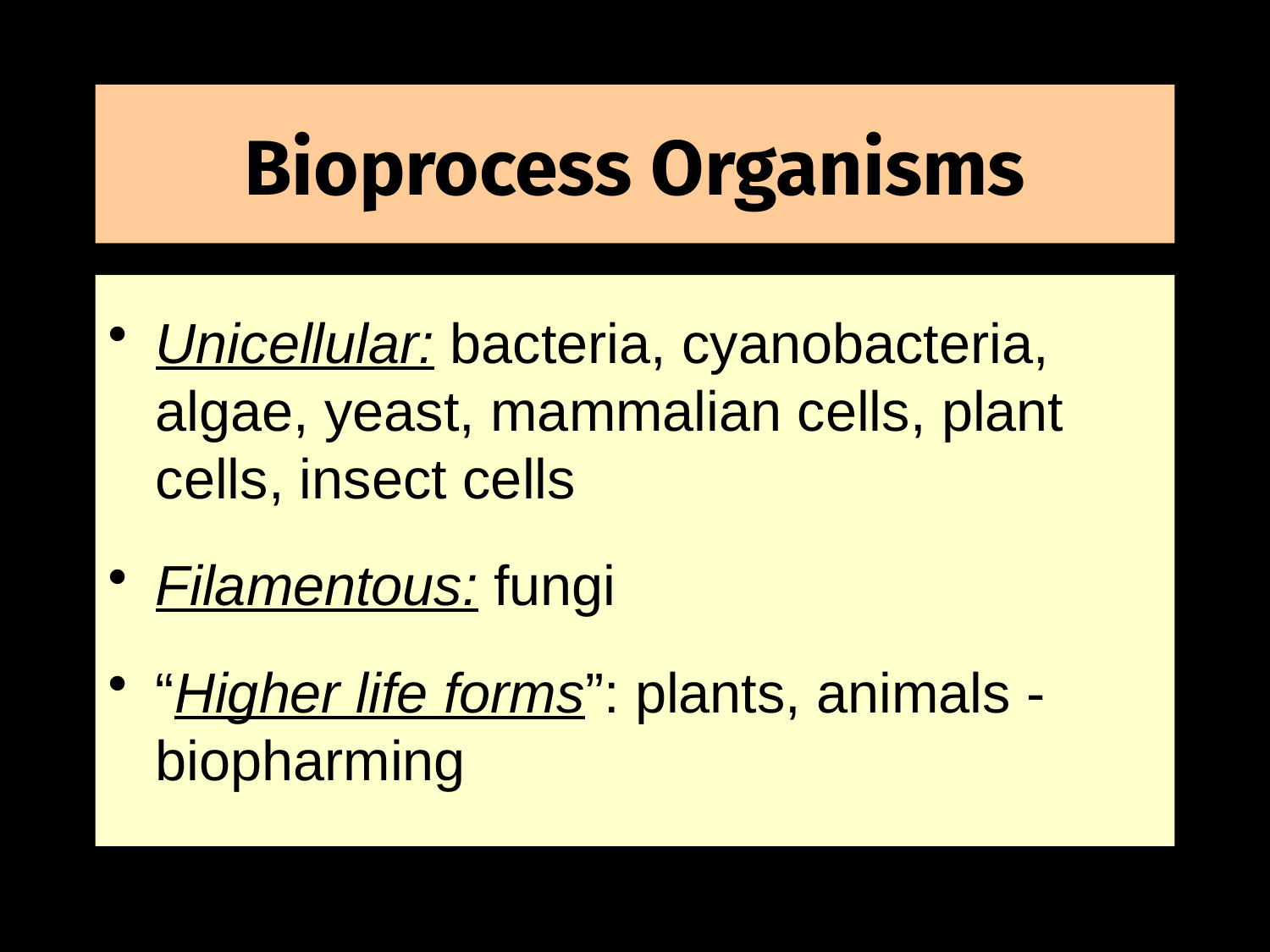

# Bioprocess Organisms
Unicellular: bacteria, cyanobacteria, algae, yeast, mammalian cells, plant cells, insect cells
Filamentous: fungi
“Higher life forms”: plants, animals - biopharming